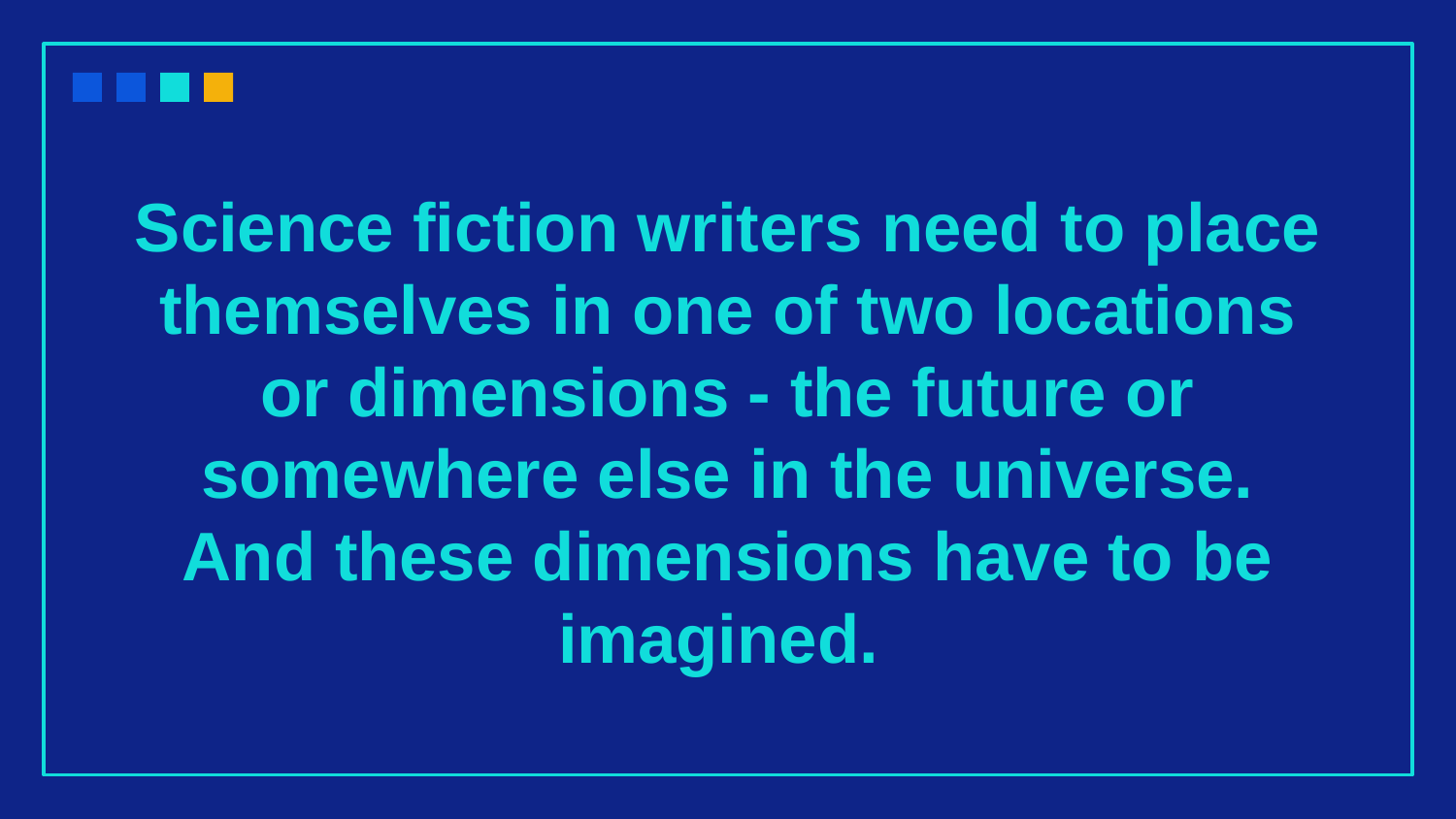

# Science fiction writers need to place themselves in one of two locations or dimensions - the future or somewhere else in the universe. And these dimensions have to be imagined.